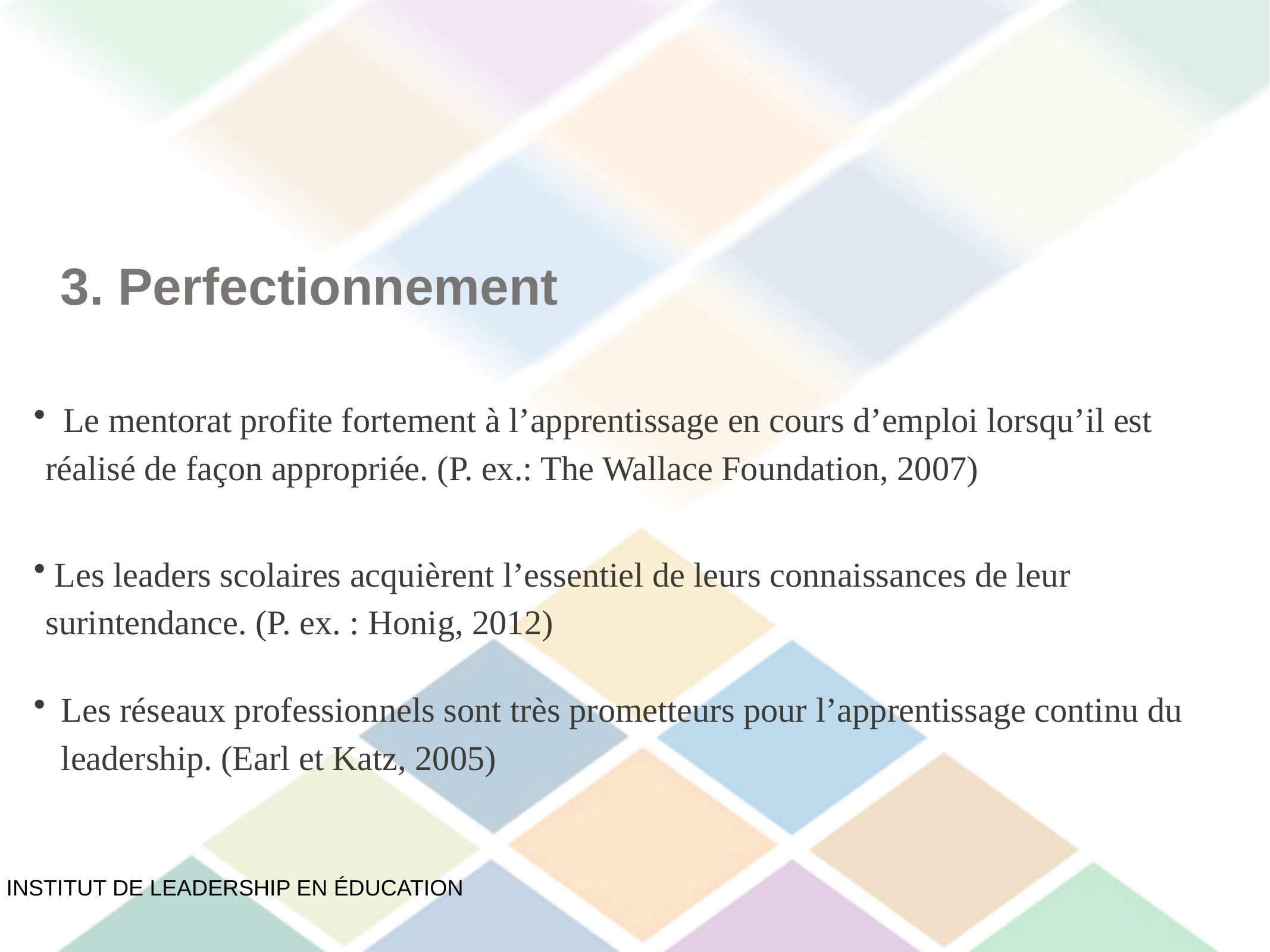

3. Perfectionnement
  Le mentorat profite fortement à l’apprentissage en cours d’emploi lorsqu’il est réalisé de façon appropriée. (P. ex.: The Wallace Foundation, 2007)
 Les leaders scolaires acquièrent l’essentiel de leurs connaissances de leur surintendance. (P. ex. : Honig, 2012)
Les réseaux professionnels sont très prometteurs pour l’apprentissage continu du leadership. (Earl et Katz, 2005)
INSTITUT DE LEADERSHIP EN ÉDUCATION